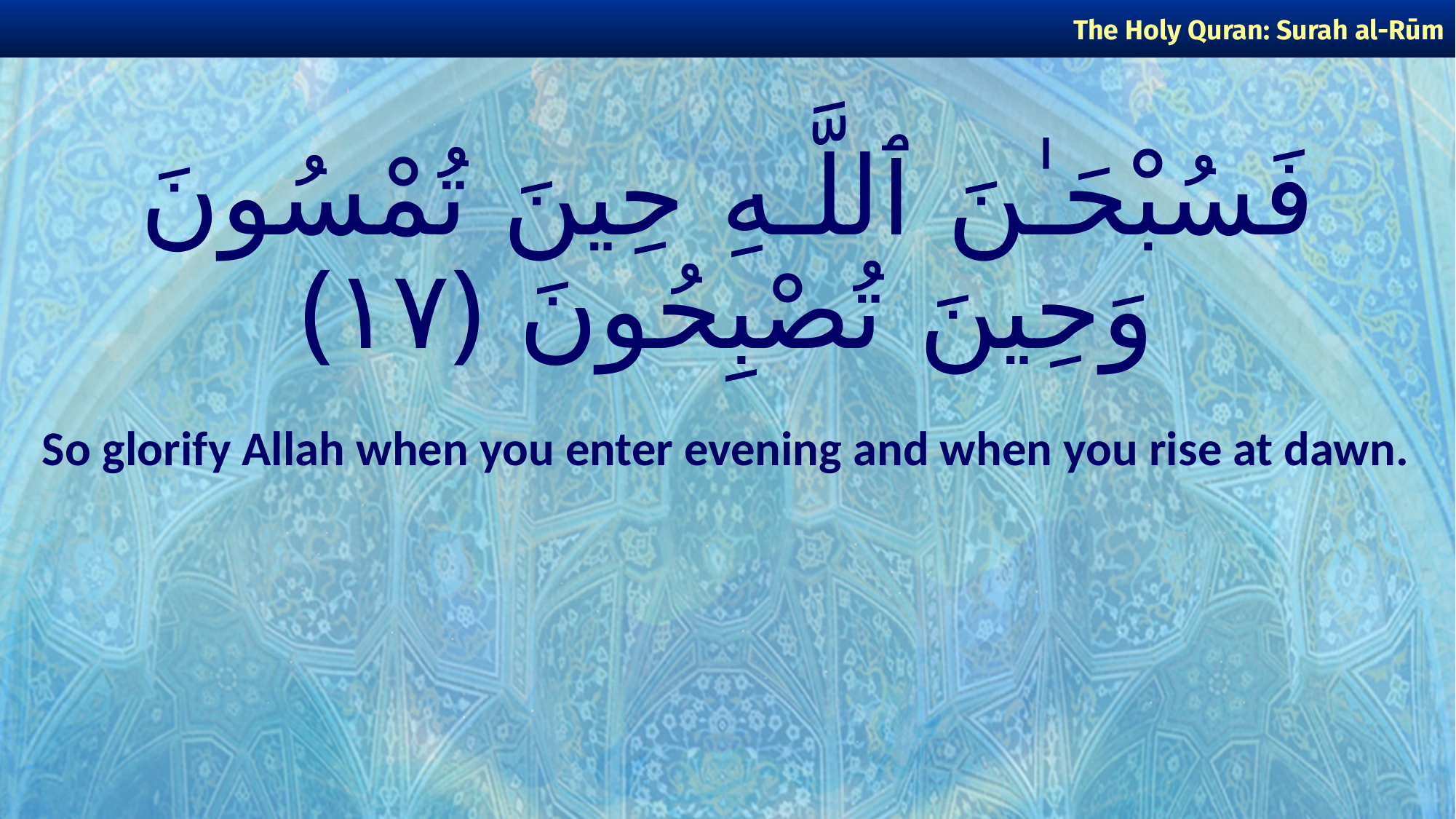

The Holy Quran: Surah al-Rūm
# فَسُبْحَـٰنَ ٱللَّـهِ حِينَ تُمْسُونَ وَحِينَ تُصْبِحُونَ ﴿١٧﴾
So glorify Allah when you enter evening and when you rise at dawn.